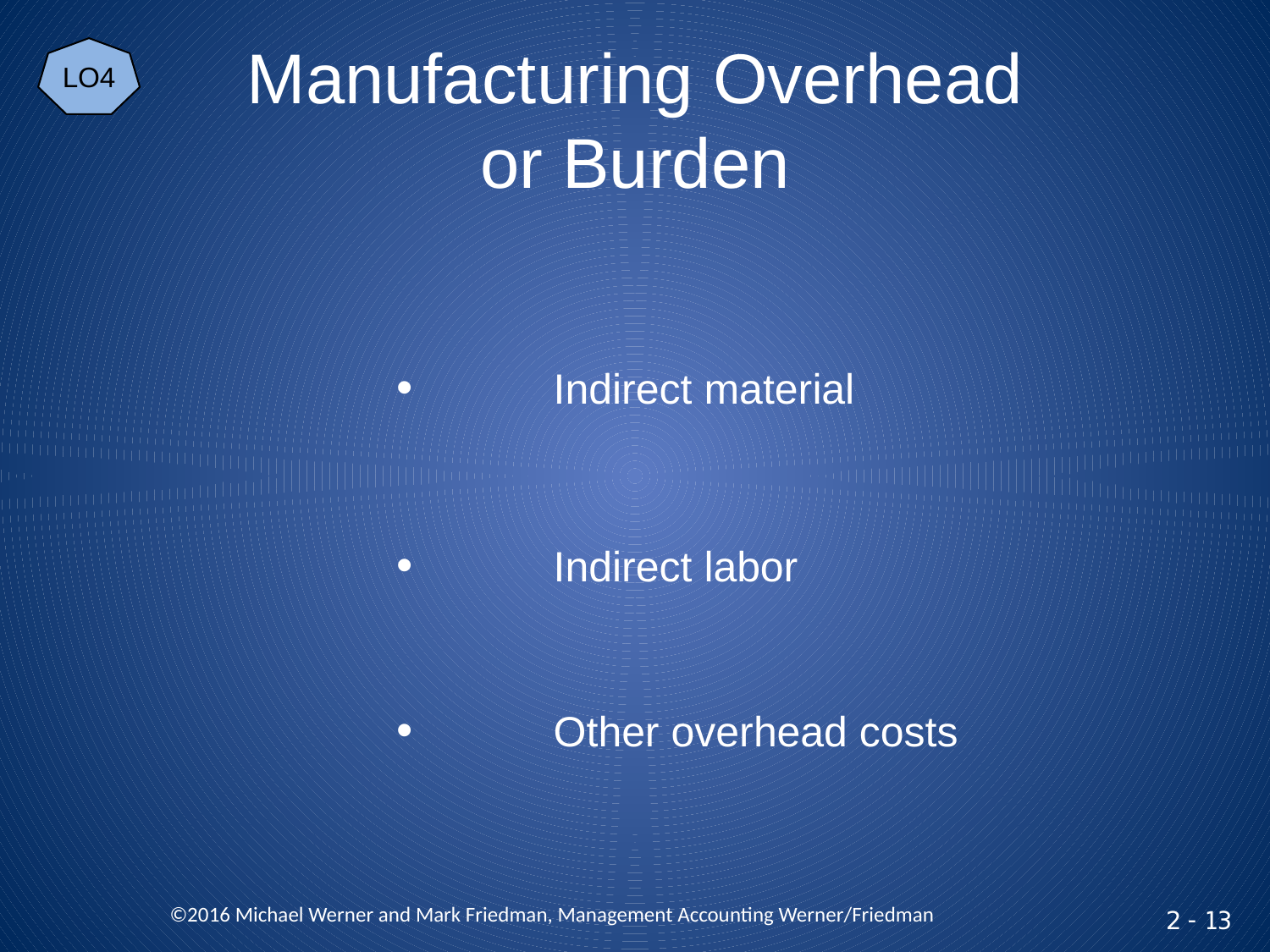

LO4
# Manufacturing Overhead or Burden
 	Indirect material
 	Indirect labor
 	Other overhead costs
  ©2016 Michael Werner and Mark Friedman, Management Accounting Werner/Friedman